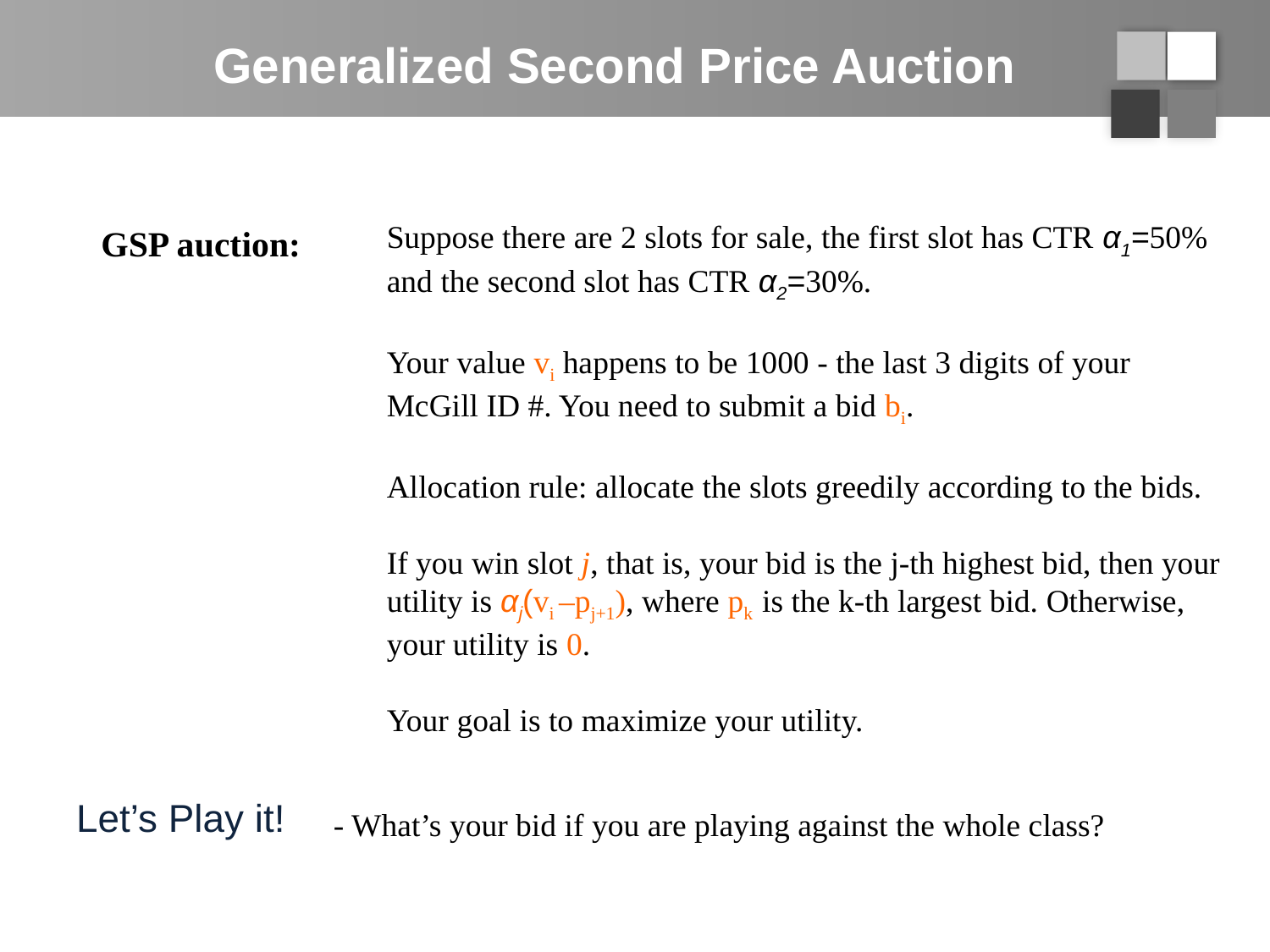

# Generalized Second Price Auction
Suppose there are 2 slots for sale, the first slot has CTR α1=50% and the second slot has CTR α2=30%.

Your value vi happens to be 1000 - the last 3 digits of your McGill ID #. You need to submit a bid bi.

Allocation rule: allocate the slots greedily according to the bids.

If you win slot j, that is, your bid is the j-th highest bid, then your utility is αj(vi –pj+1), where pk  is the k-th largest bid. Otherwise, your utility is 0.

Your goal is to maximize your utility.
GSP auction:
- What’s your bid if you are playing against the whole class?

Let’s Play it!